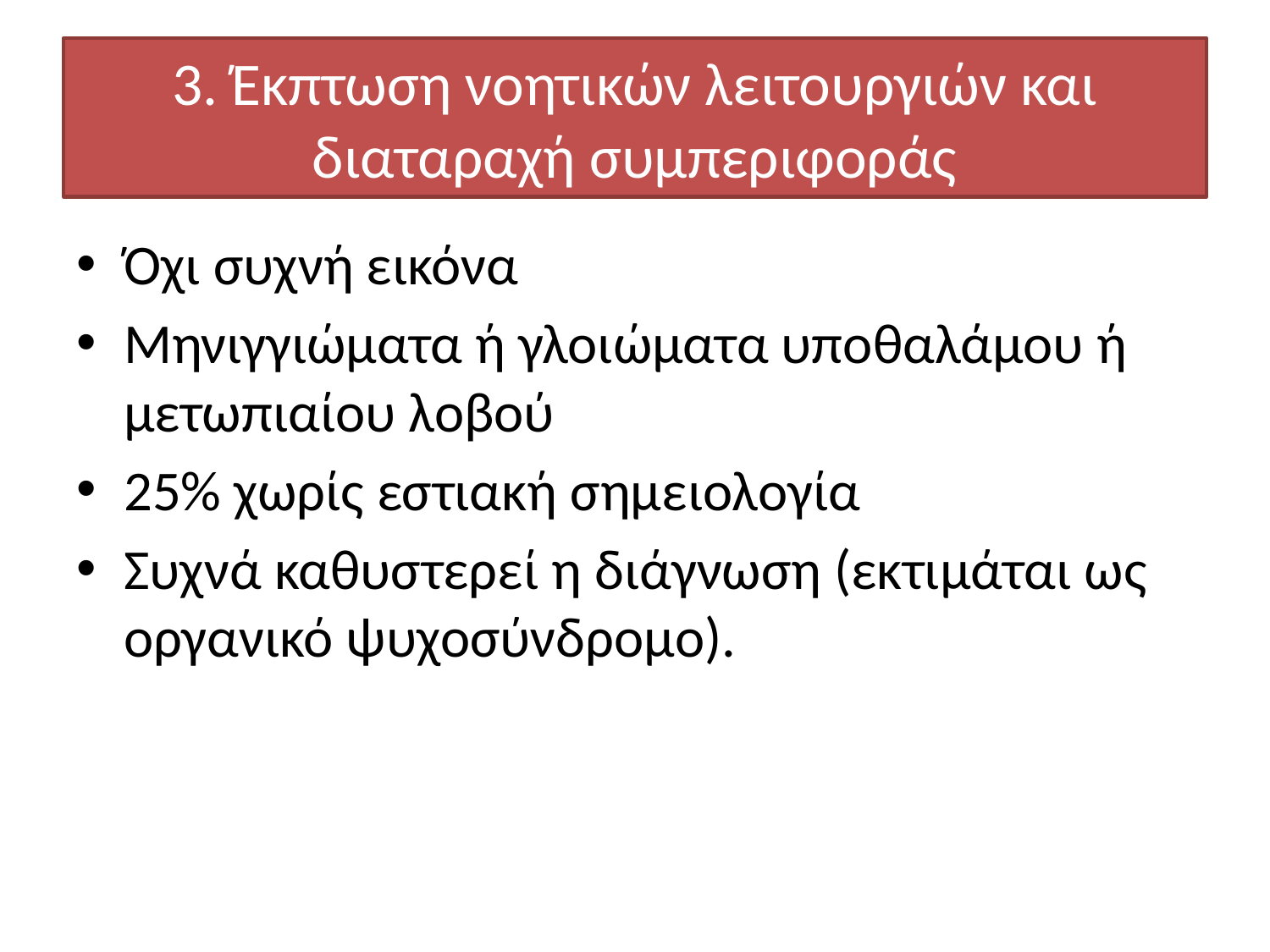

# 3. Έκπτωση νοητικών λειτουργιών και διαταραχή συμπεριφοράς
Όχι συχνή εικόνα
Μηνιγγιώματα ή γλοιώματα υποθαλάμου ή μετωπιαίου λοβού
25% χωρίς εστιακή σημειολογία
Συχνά καθυστερεί η διάγνωση (εκτιμάται ως οργανικό ψυχοσύνδρομο).